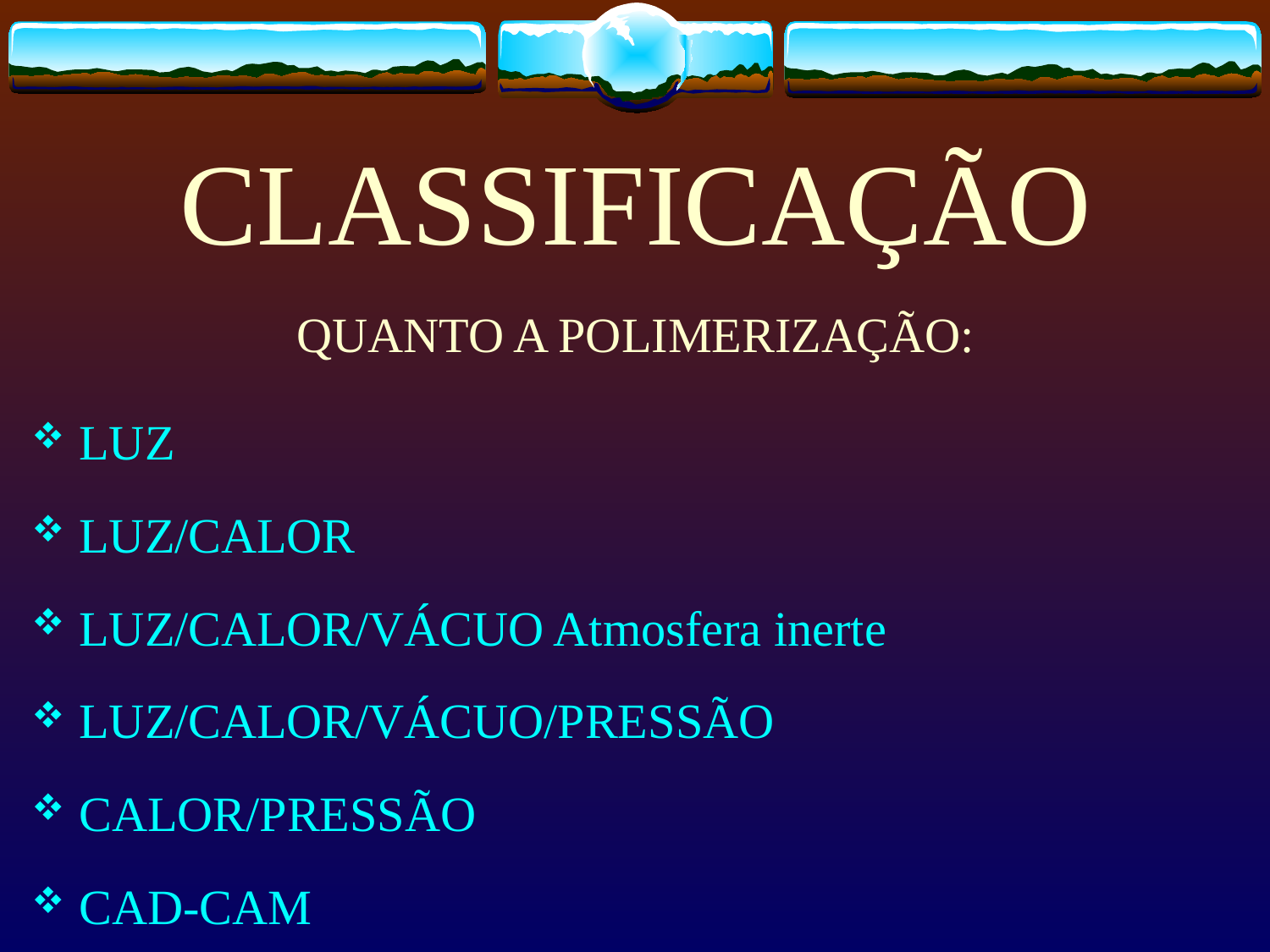

# CLASSIFICAÇÃO QUANTO A POLIMERIZAÇÃO:
LUZ
LUZ/CALOR
LUZ/CALOR/VÁCUO Atmosfera inerte
LUZ/CALOR/VÁCUO/PRESSÃO
CALOR/PRESSÃO
CAD-CAM